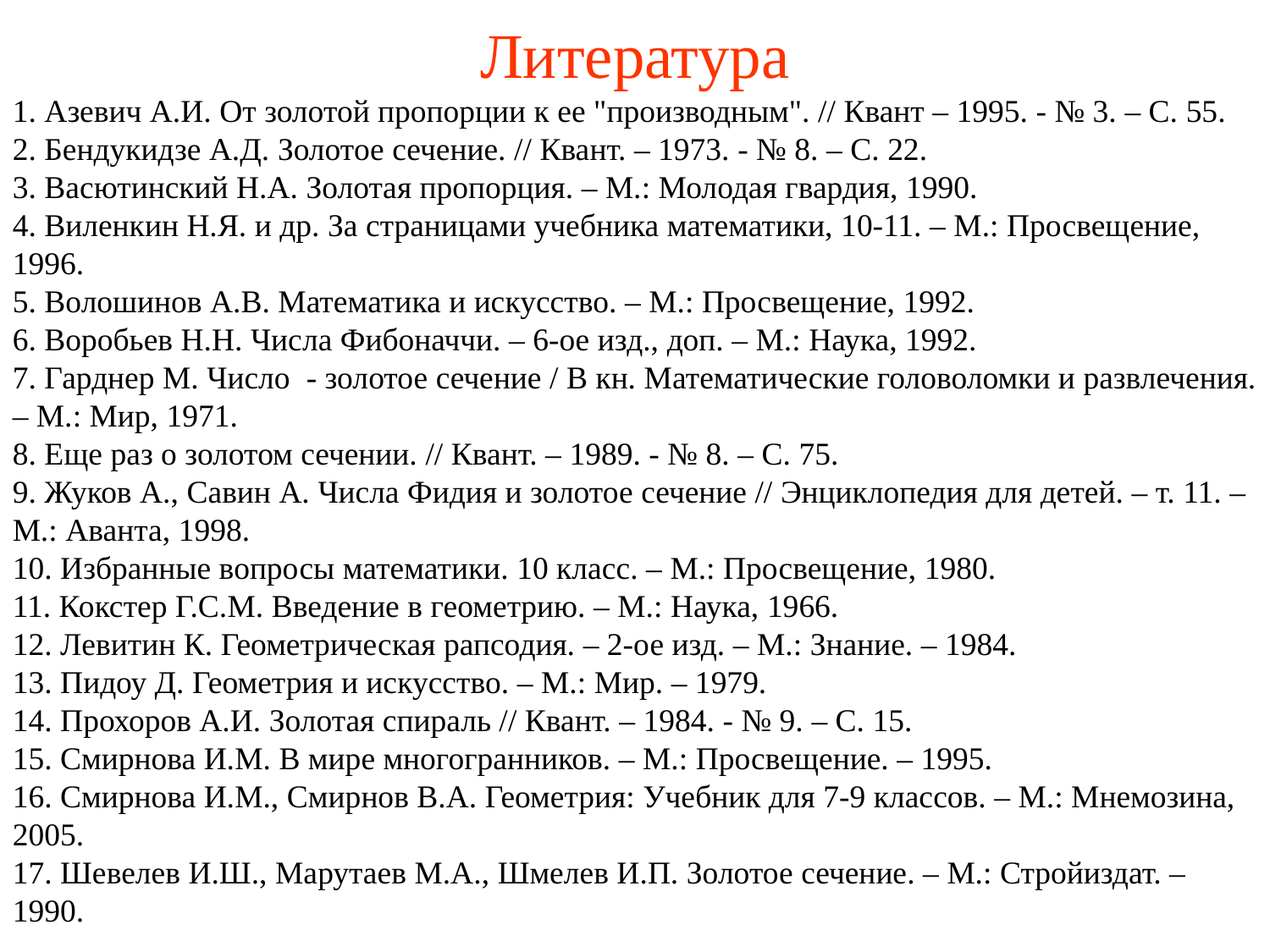

# Литература
1. Азевич А.И. От золотой пропорции к ее "производным". // Квант – 1995. - № 3. – С. 55.
2. Бендукидзе А.Д. Золотое сечение. // Квант. – 1973. - № 8. – С. 22.
3. Васютинский Н.А. Золотая пропорция. – М.: Молодая гвардия, 1990.
4. Виленкин Н.Я. и др. За страницами учебника математики, 10-11. – М.: Просвещение, 1996.
5. Волошинов А.В. Математика и искусство. – М.: Просвещение, 1992.
6. Воробьев Н.Н. Числа Фибоначчи. – 6-ое изд., доп. – М.: Наука, 1992.
7. Гарднер М. Число  - золотое сечение / В кн. Математические головоломки и развлечения. – М.: Мир, 1971.
8. Еще раз о золотом сечении. // Квант. – 1989. - № 8. – С. 75.
9. Жуков А., Савин А. Числа Фидия и золотое сечение // Энциклопедия для детей. – т. 11. – М.: Аванта, 1998.
10. Избранные вопросы математики. 10 класс. – М.: Просвещение, 1980.
11. Кокстер Г.С.М. Введение в геометрию. – М.: Наука, 1966.
12. Левитин К. Геометрическая рапсодия. – 2-ое изд. – М.: Знание. – 1984.
13. Пидоу Д. Геометрия и искусство. – М.: Мир. – 1979.
14. Прохоров А.И. Золотая спираль // Квант. – 1984. - № 9. – С. 15.
15. Смирнова И.М. В мире многогранников. – М.: Просвещение. – 1995.
16. Смирнова И.М., Смирнов В.А. Геометрия: Учебник для 7-9 классов. – М.: Мнемозина, 2005.
17. Шевелев И.Ш., Марутаев М.А., Шмелев И.П. Золотое сечение. – М.: Стройиздат. – 1990.